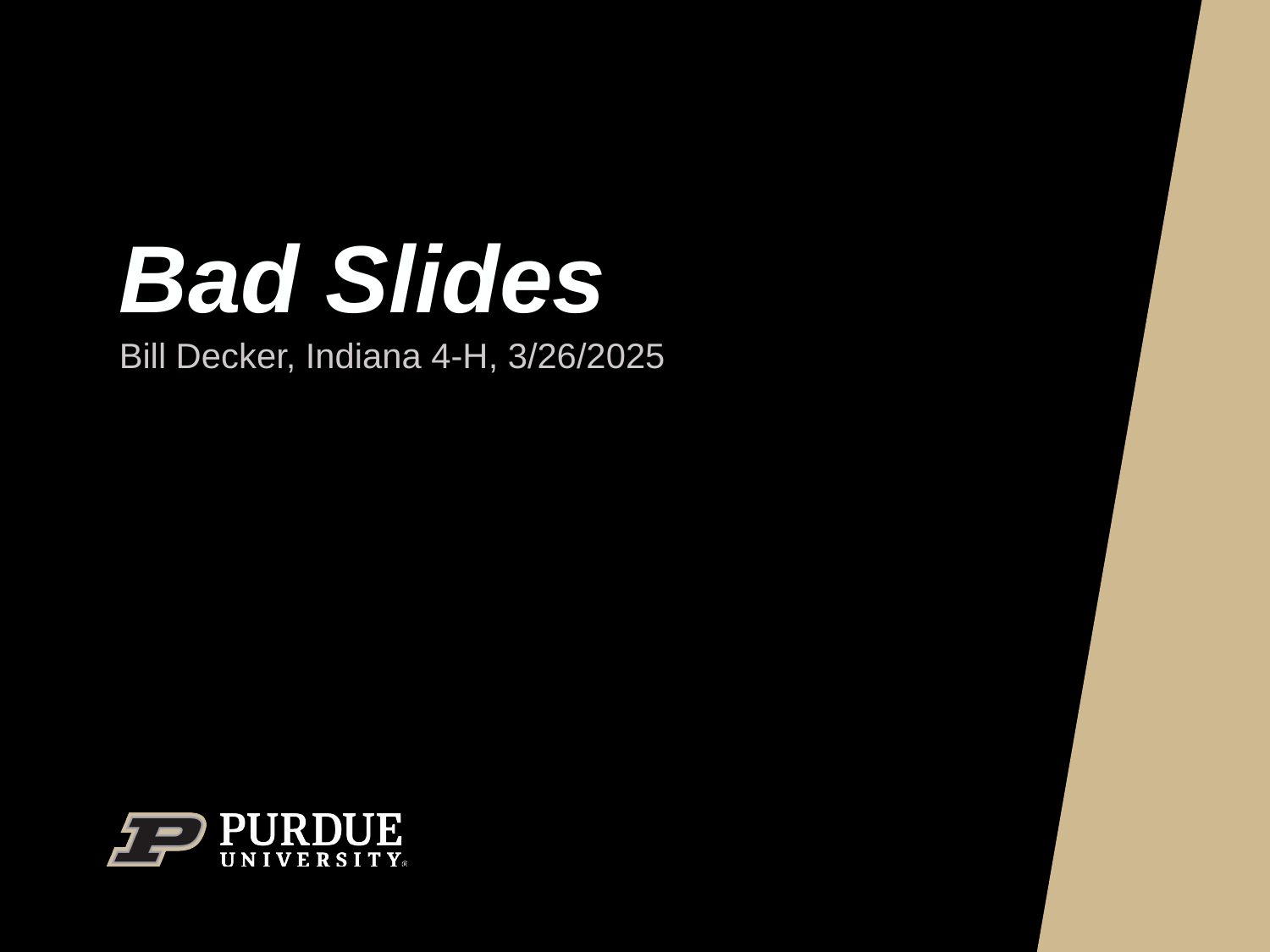

# Bad Slides
Bill Decker, Indiana 4-H, 3/26/2025